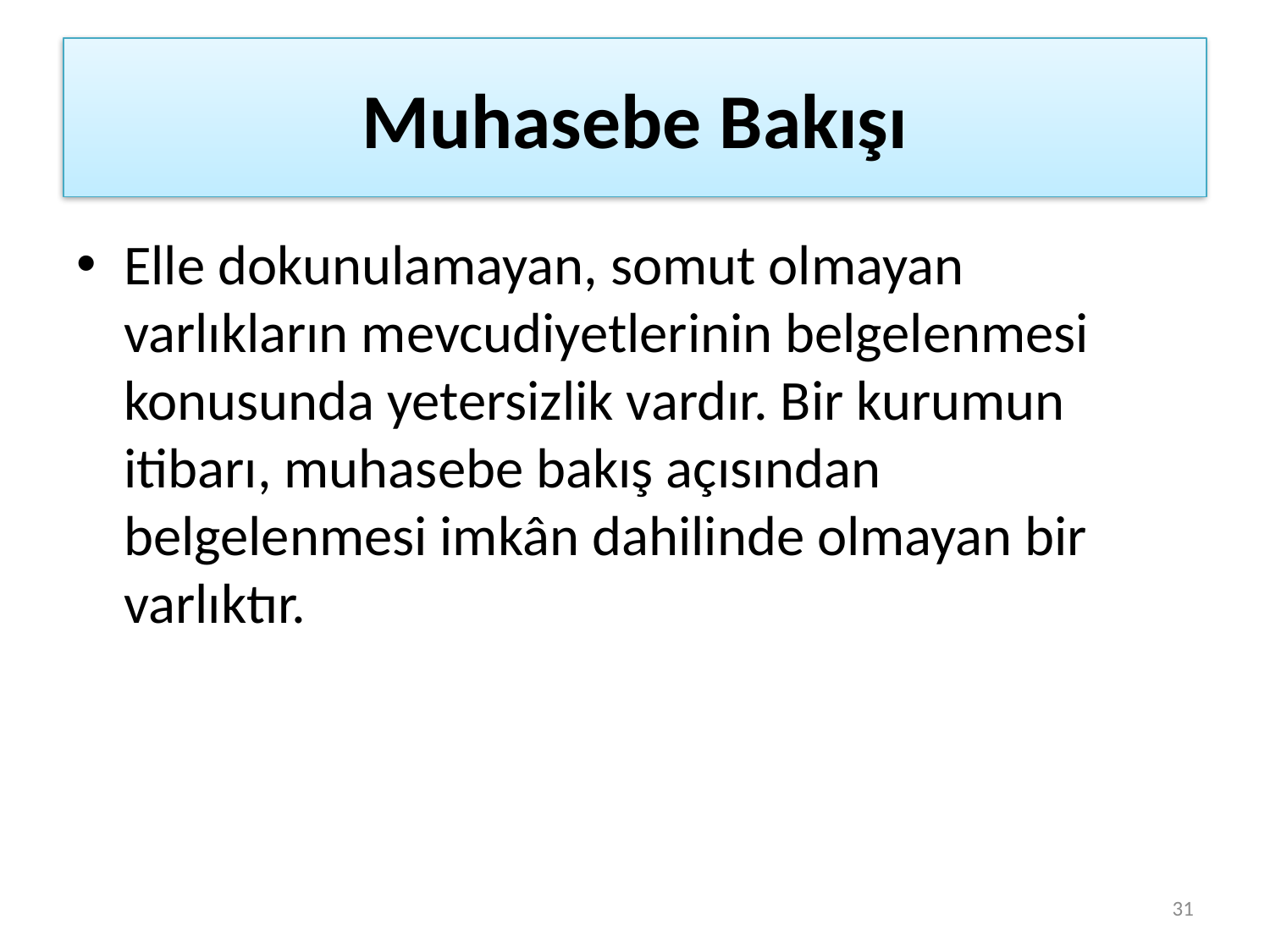

# Muhasebe Bakışı
Elle dokunulamayan, somut olmayan varlıkların mevcudiyetlerinin belgelenmesi konusunda yetersizlik vardır. Bir kurumun itibarı, muhasebe bakış açısından belgelenmesi imkân dahilinde olmayan bir varlıktır.
31